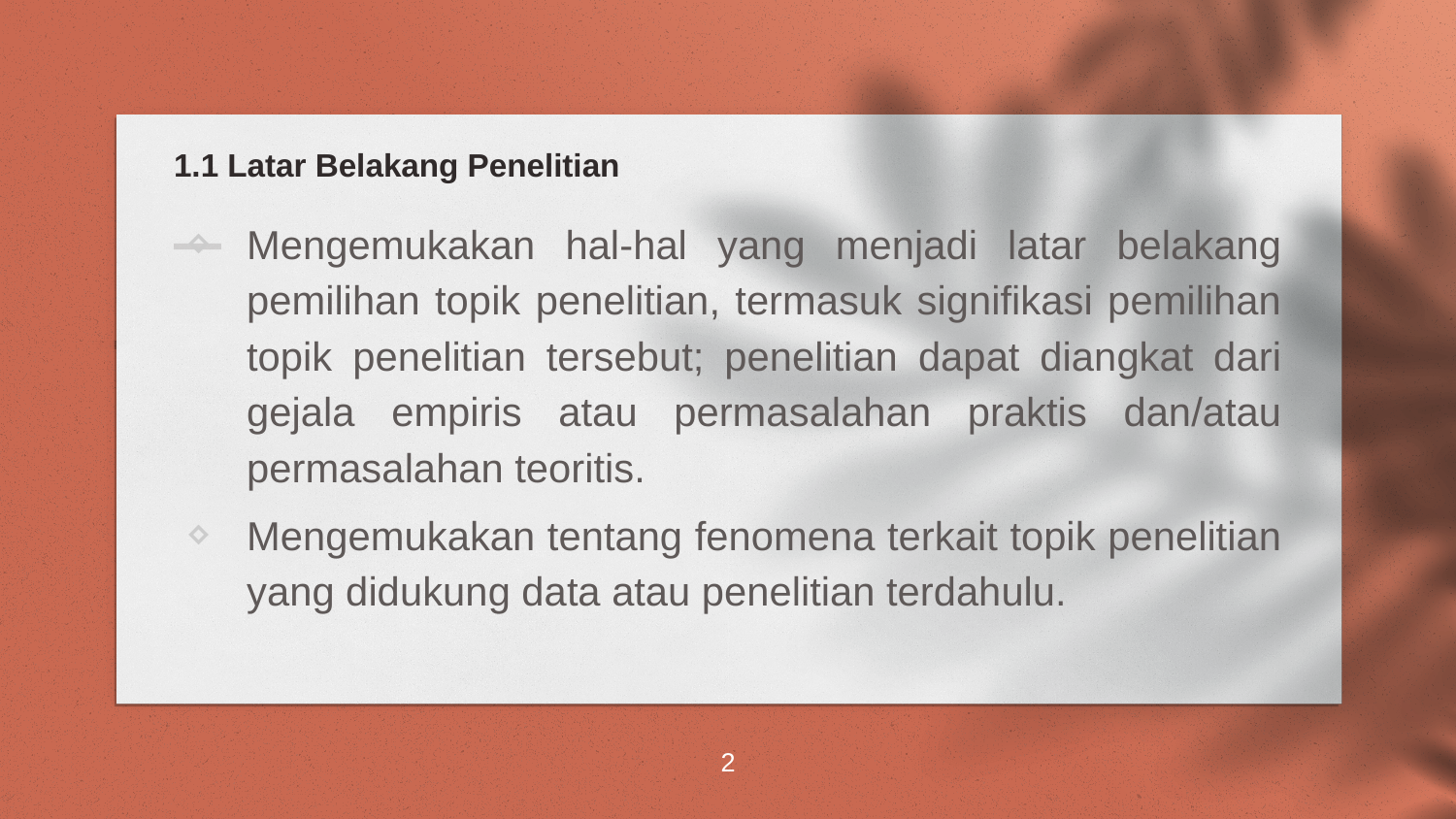

# 1.1 Latar Belakang Penelitian
Mengemukakan hal-hal yang menjadi latar belakang pemilihan topik penelitian, termasuk signifikasi pemilihan topik penelitian tersebut; penelitian dapat diangkat dari gejala empiris atau permasalahan praktis dan/atau permasalahan teoritis.
Mengemukakan tentang fenomena terkait topik penelitian yang didukung data atau penelitian terdahulu.

2